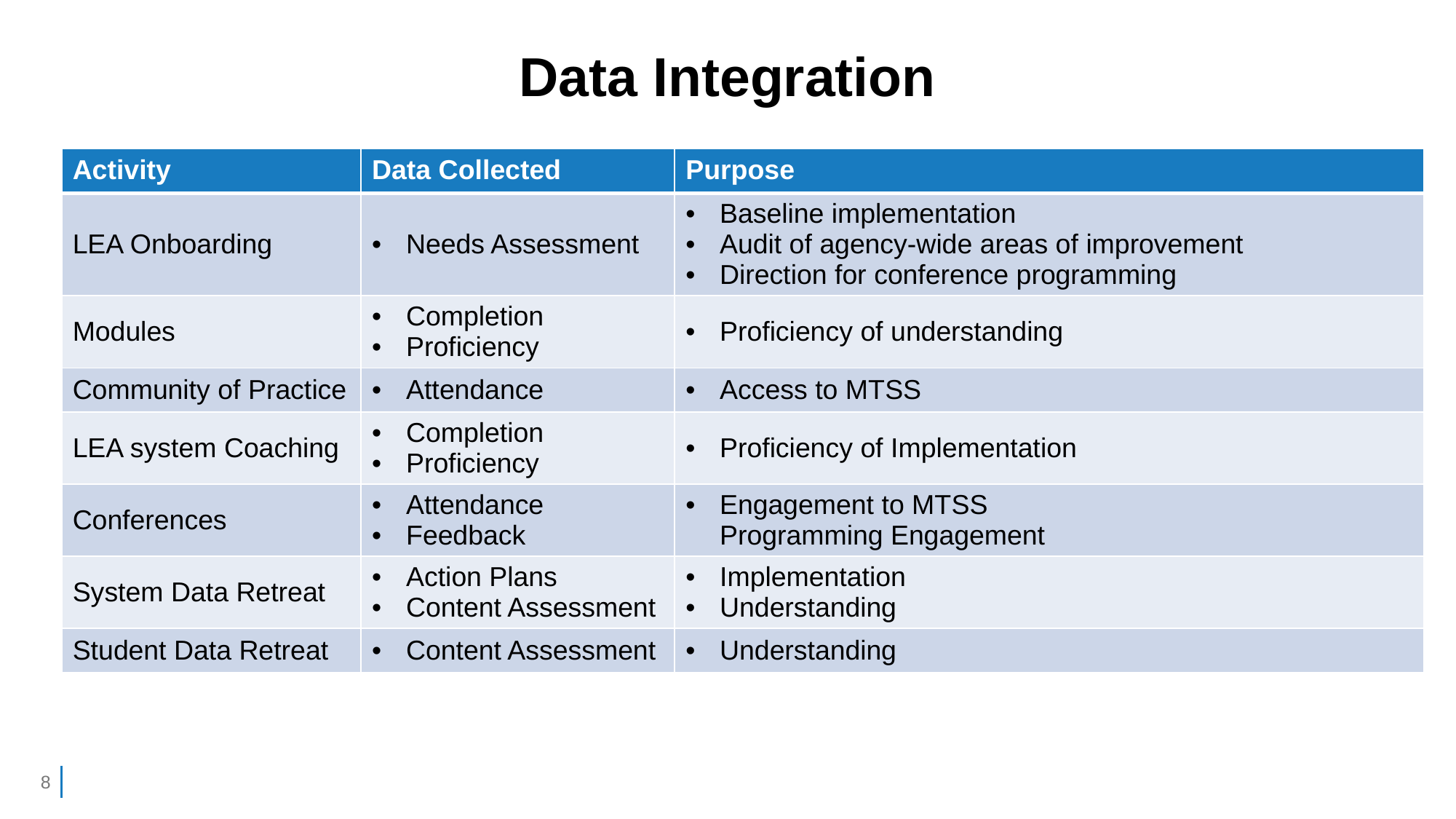

# Data Integration
| Activity | Data Collected | Purpose |
| --- | --- | --- |
| LEA Onboarding | Needs Assessment | Baseline implementation Audit of agency-wide areas of improvement Direction for conference programming |
| Modules | Completion Proficiency | Proficiency of understanding |
| Community of Practice | Attendance | Access to MTSS |
| LEA system Coaching | Completion Proficiency | Proficiency of Implementation |
| Conferences | Attendance Feedback | Engagement to MTSS Programming Engagement |
| System Data Retreat | Action Plans Content Assessment | Implementation Understanding |
| Student Data Retreat | Content Assessment | Understanding |
8